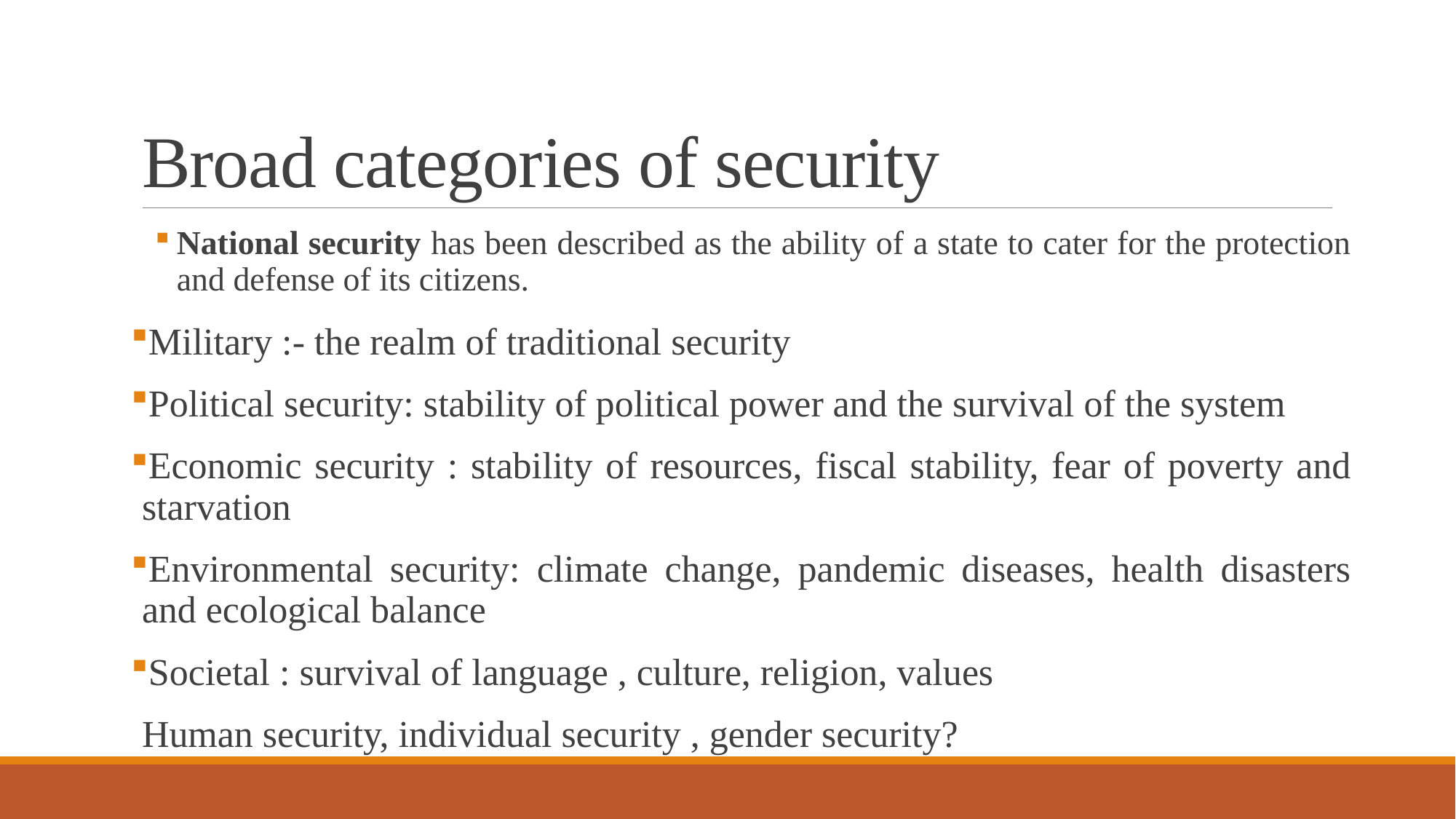

# Broad categories of security
National security has been described as the ability of a state to cater for the protection and defense of its citizens.
Military :- the realm of traditional security
Political security: stability of political power and the survival of the system
Economic security : stability of resources, fiscal stability, fear of poverty and starvation
Environmental security: climate change, pandemic diseases, health disasters and ecological balance
Societal : survival of language , culture, religion, values
Human security, individual security , gender security?